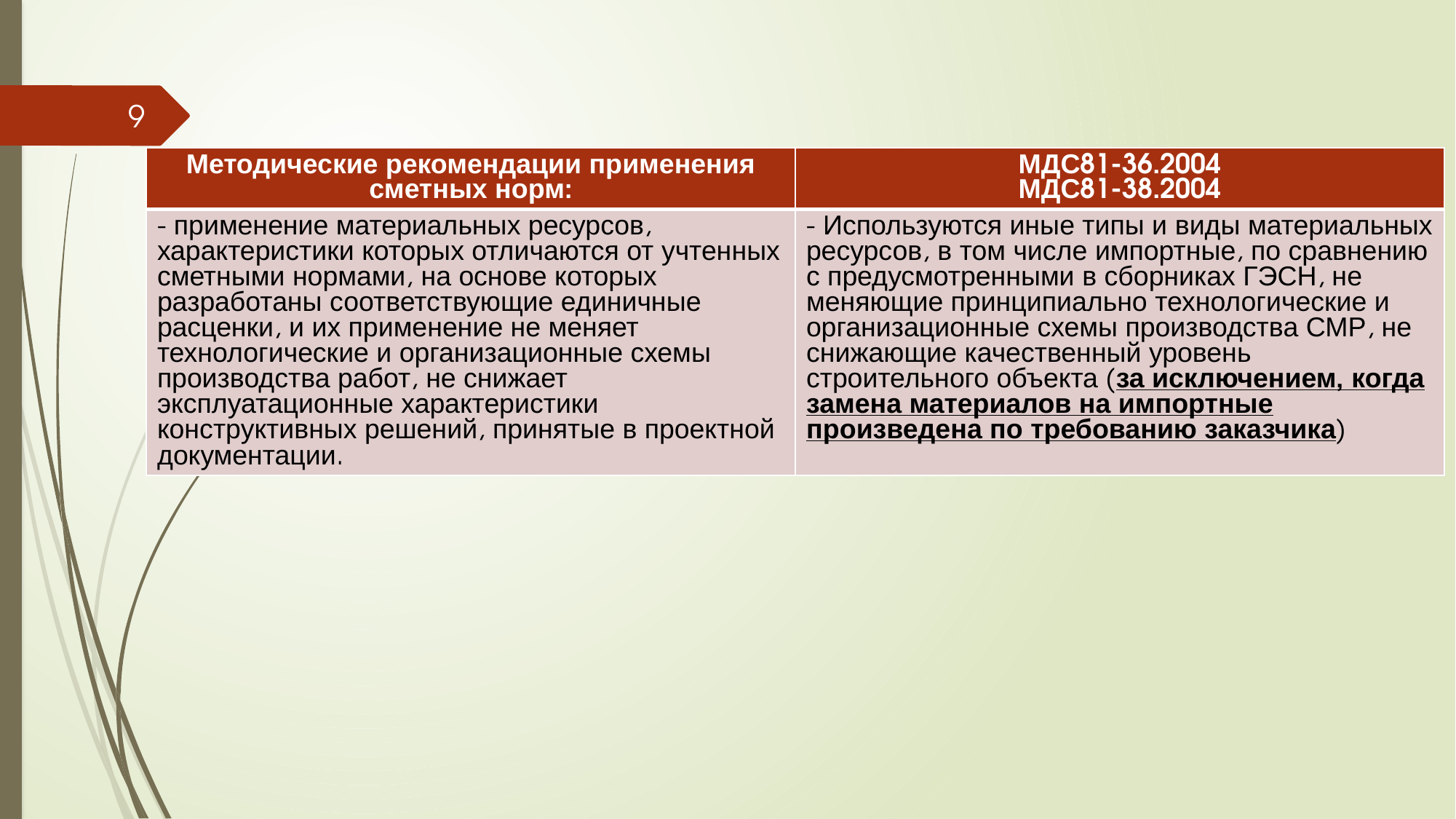

9
| Методические рекомендации применения сметных норм: | МДС81-36.2004 МДС81-38.2004 |
| --- | --- |
| - применение материальных ресурсов, характеристики которых отличаются от учтенных сметными нормами, на основе которых разработаны соответствующие единичные расценки, и их применение не меняет технологические и организационные схемы производства работ, не снижает эксплуатационные характеристики конструктивных решений, принятые в проектной документации. | - Используются иные типы и виды материальных ресурсов, в том числе импортные, по сравнению с предусмотренными в сборниках ГЭСН, не меняющие принципиально технологические и организационные схемы производства СМР, не снижающие качественный уровень строительного объекта (за исключением, когда замена материалов на импортные произведена по требованию заказчика) |